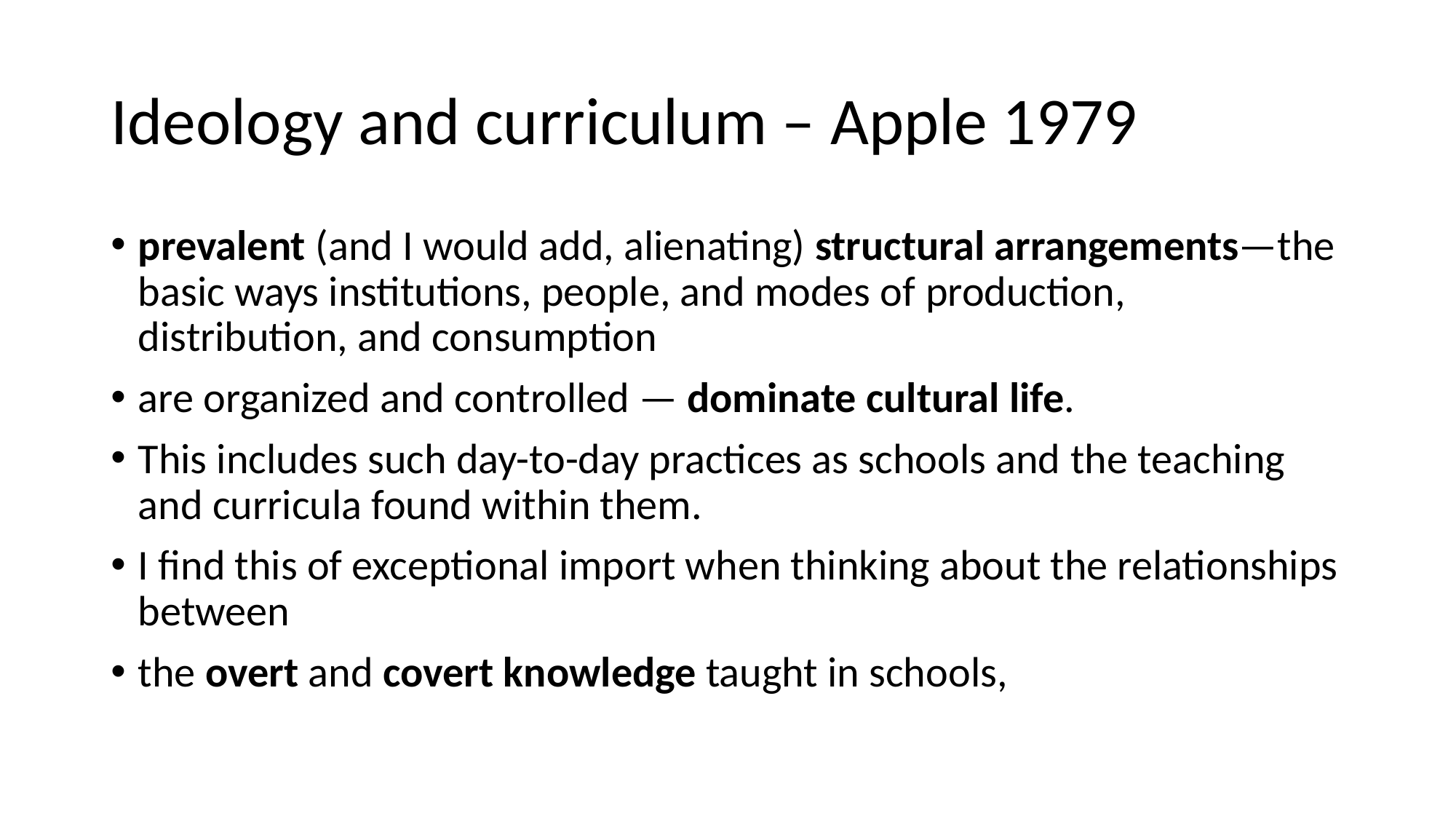

# Ideology and curriculum – Apple 1979
prevalent (and I would add, alienating) structural arrangements—the basic ways institutions, people, and modes of production, distribution, and consumption
are organized and controlled — dominate cultural life.
This includes such day-to-day practices as schools and the teaching and curricula found within them.
I find this of exceptional import when thinking about the relationships between
the overt and covert knowledge taught in schools,